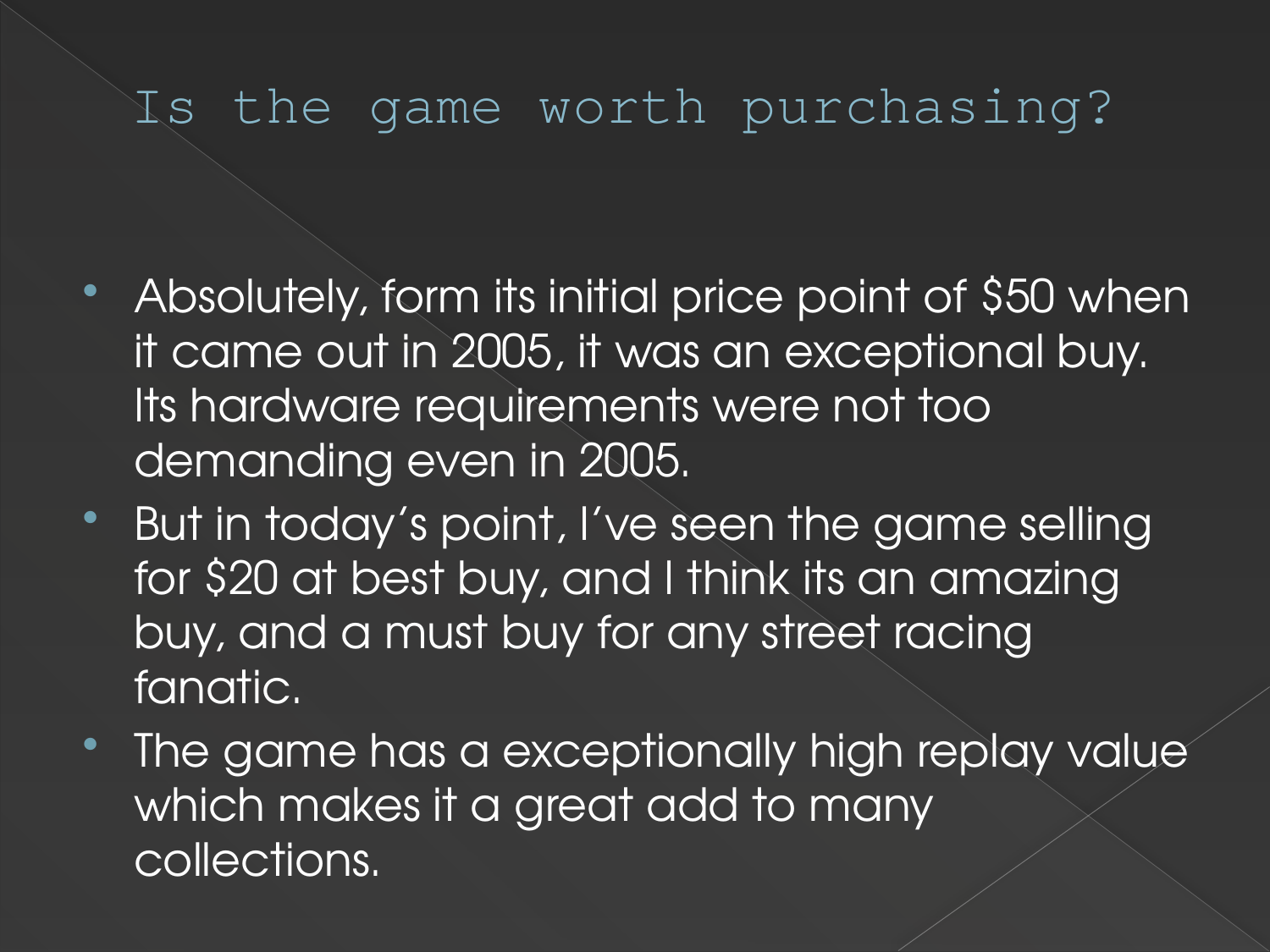

# Is the game worth purchasing?
Absolutely, form its initial price point of $50 when it came out in 2005, it was an exceptional buy.  Its hardware requirements were not too demanding even in 2005.
But in today’s point, I’ve seen the game selling for $20 at best buy, and I think its an amazing buy, and a must buy for any street racing fanatic.
The game has a exceptionally high replay value which makes it a great add to many collections.